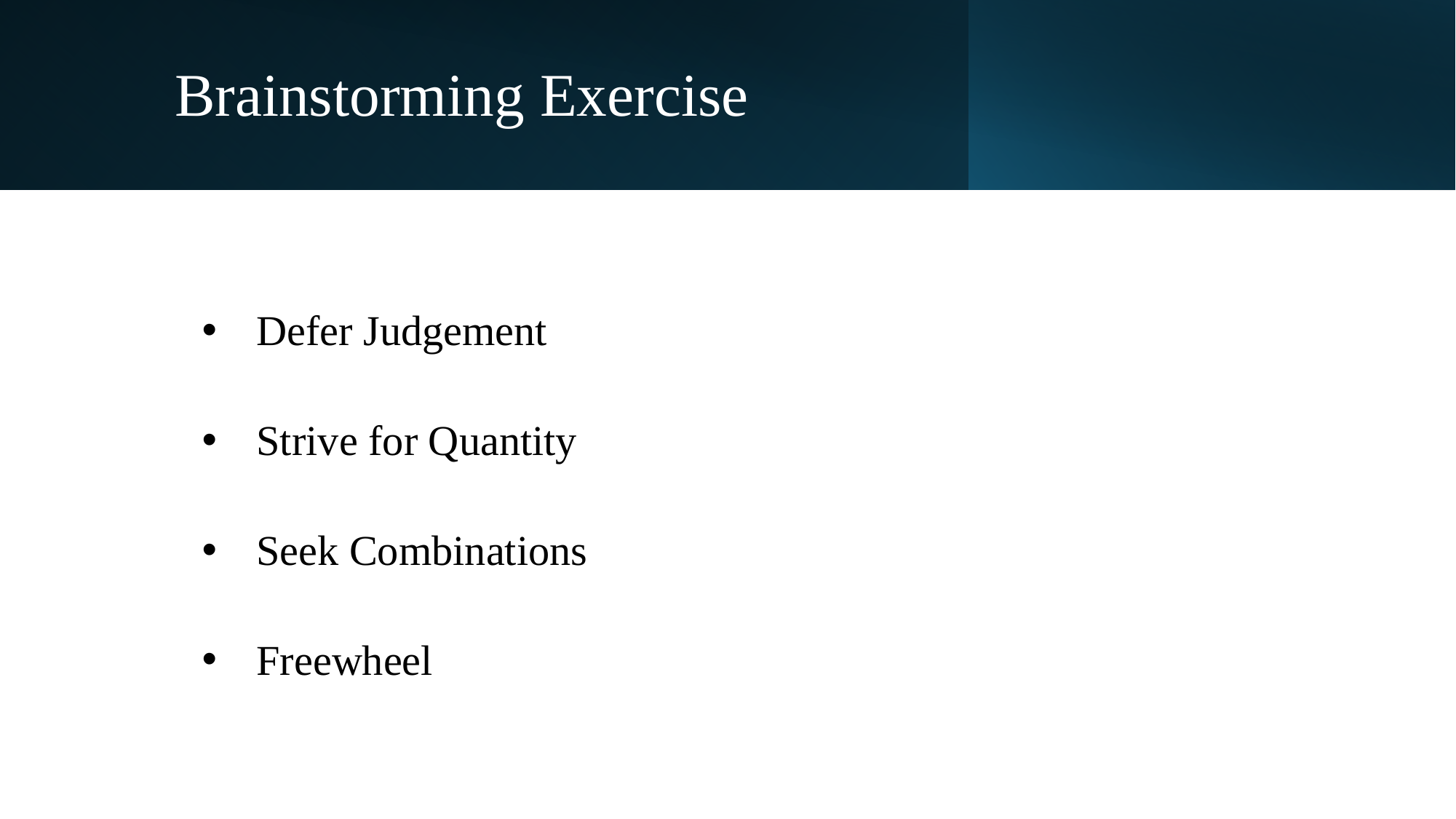

Brainstorming Exercise
Defer Judgement

Strive for Quantity

Seek Combinations

Freewheel